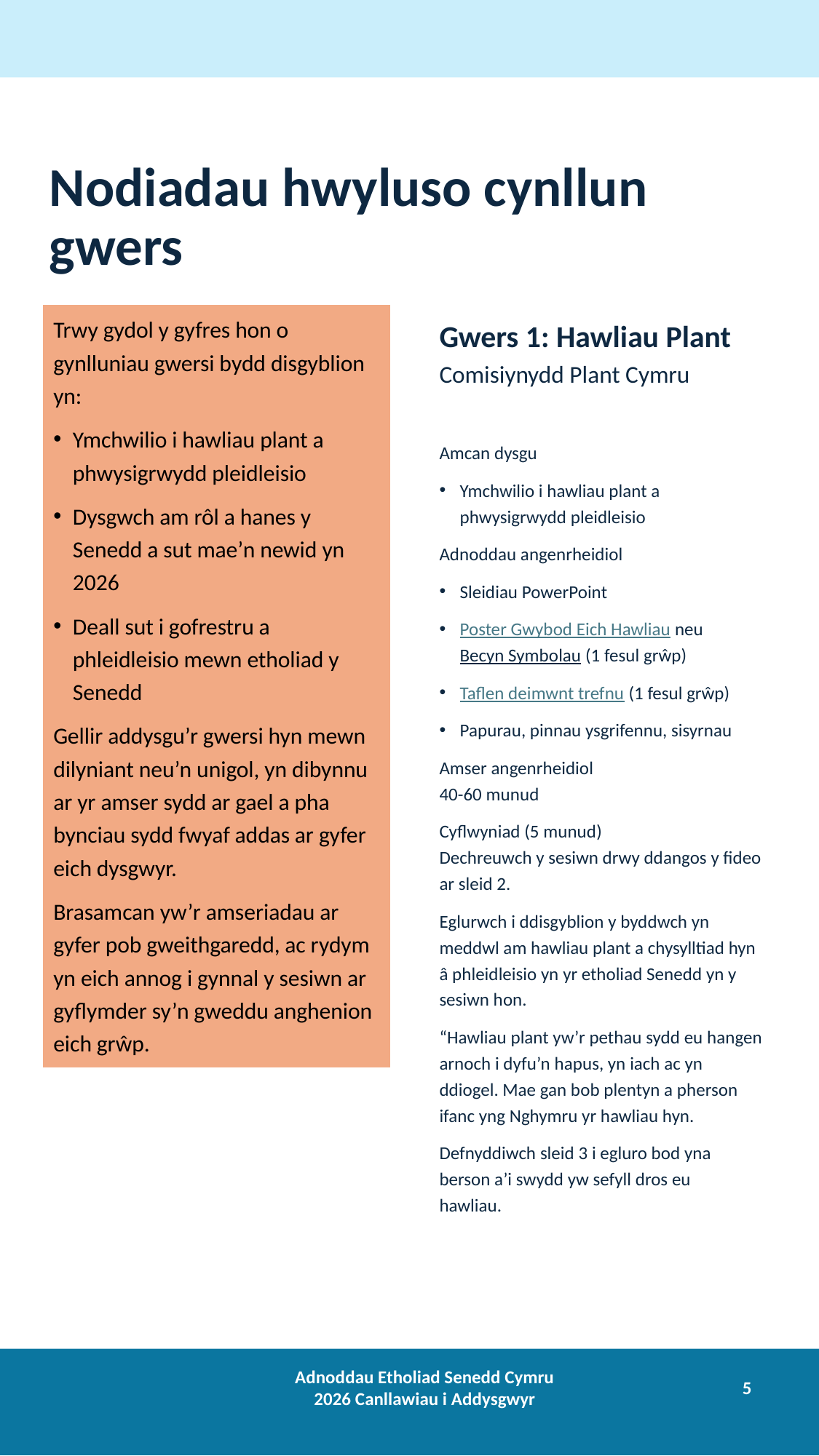

# Nodiadau hwyluso cynllun gwers
Trwy gydol y gyfres hon o gynlluniau gwersi bydd disgyblion yn:
Ymchwilio i hawliau plant a phwysigrwydd pleidleisio
Dysgwch am rôl a hanes y Senedd a sut mae’n newid yn 2026
Deall sut i gofrestru a phleidleisio mewn etholiad y Senedd
Gellir addysgu’r gwersi hyn mewn dilyniant neu’n unigol, yn dibynnu ar yr amser sydd ar gael a pha bynciau sydd fwyaf addas ar gyfer eich dysgwyr.
Brasamcan yw’r amseriadau ar gyfer pob gweithgaredd, ac rydym yn eich annog i gynnal y sesiwn ar gyflymder sy’n gweddu anghenion eich grŵp.
Gwers 1: Hawliau Plant
Comisiynydd Plant Cymru

Amcan dysgu
Ymchwilio i hawliau plant a phwysigrwydd pleidleisio
Adnoddau angenrheidiol
Sleidiau PowerPoint
Poster Gwybod Eich Hawliau neu Becyn Symbolau (1 fesul grŵp)
Taflen deimwnt trefnu (1 fesul grŵp)
Papurau, pinnau ysgrifennu, sisyrnau
Amser angenrheidiol 
40-60 munud
Cyflwyniad (5 munud) 
Dechreuwch y sesiwn drwy ddangos y fideo ar sleid 2.
Eglurwch i ddisgyblion y byddwch yn meddwl am hawliau plant a chysylltiad hyn â phleidleisio yn yr etholiad Senedd yn y sesiwn hon.
“Hawliau plant yw’r pethau sydd eu hangen arnoch i dyfu’n hapus, yn iach ac yn ddiogel. Mae gan bob plentyn a pherson ifanc yng Nghymru yr hawliau hyn.
Defnyddiwch sleid 3 i egluro bod yna berson a’i swydd yw sefyll dros eu hawliau.
Adnoddau Etholiad Senedd Cymru 2026 Canllawiau i Addysgwyr
5